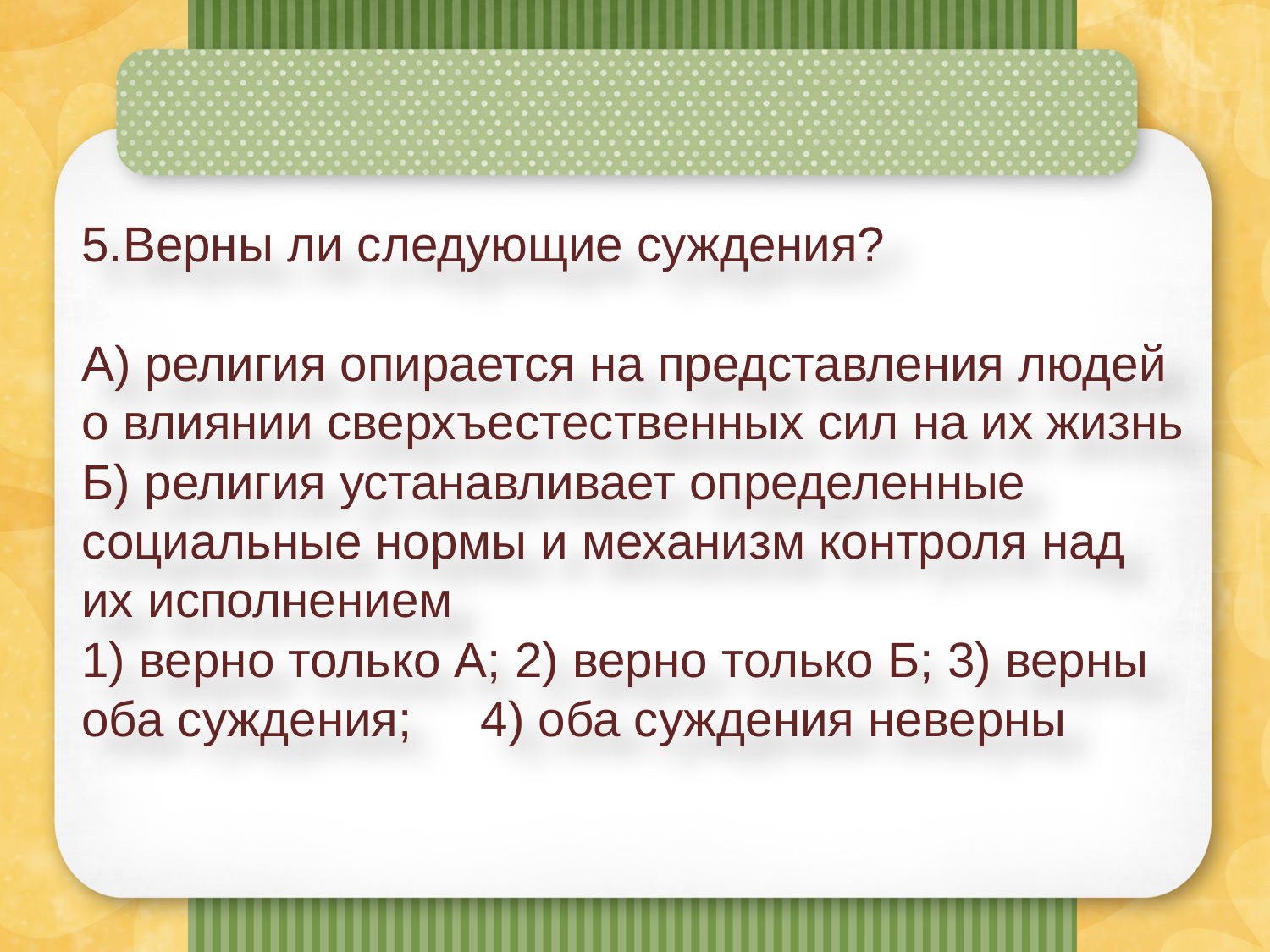

5.Верны ли следующие суждения?

А) религия опирается на представления людей о влиянии сверхъестественных сил на их жизнь
Б) религия устанавливает определенные социальные нормы и механизм контроля над их исполнением
1) верно только А; 2) верно только Б; 3) верны оба суждения;     4) оба суждения неверны